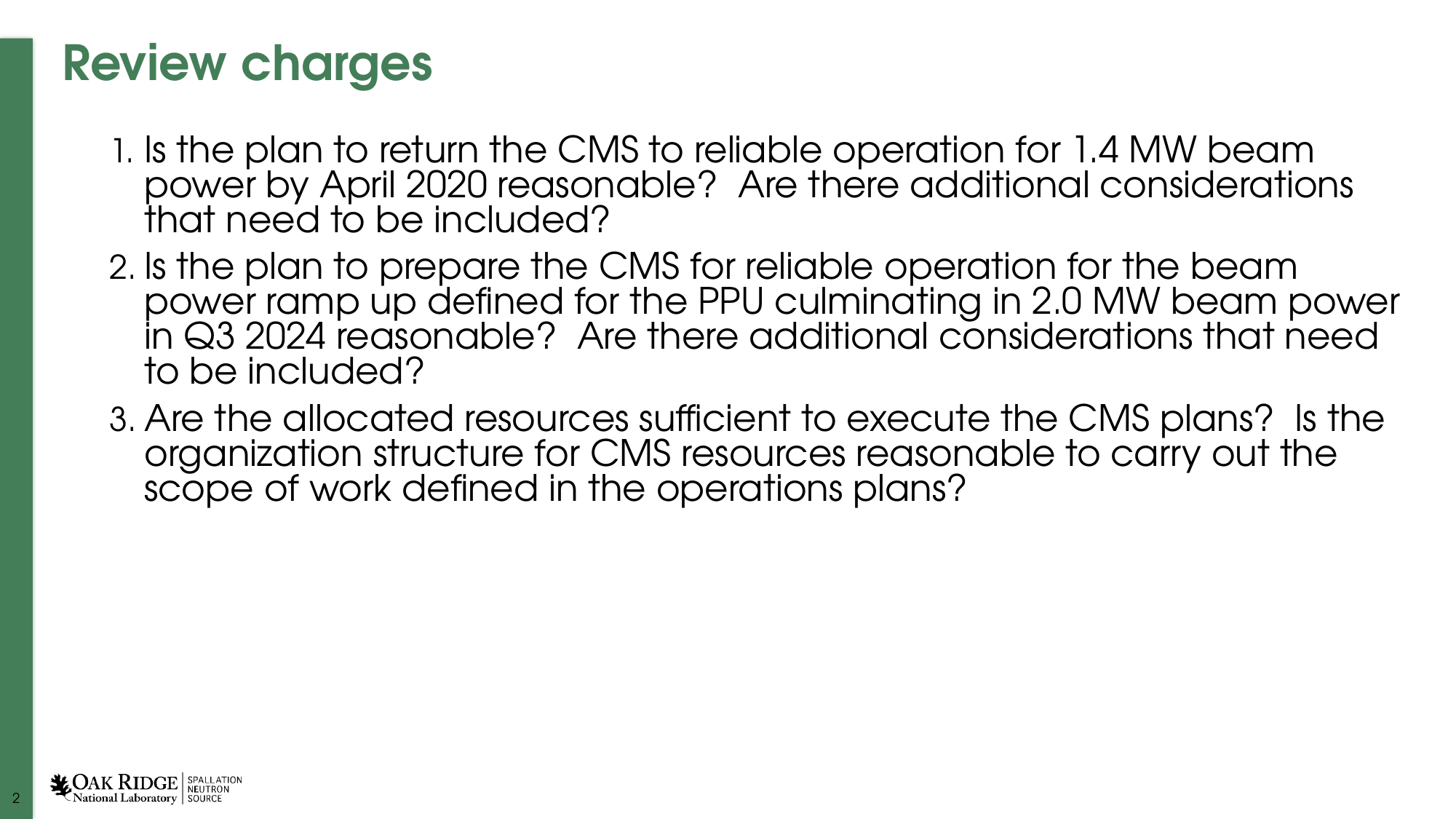

# Review charges
Is the plan to return the CMS to reliable operation for 1.4 MW beam power by April 2020 reasonable?  Are there additional considerations that need to be included?
Is the plan to prepare the CMS for reliable operation for the beam power ramp up defined for the PPU culminating in 2.0 MW beam power in Q3 2024 reasonable?  Are there additional considerations that need to be included?
Are the allocated resources sufficient to execute the CMS plans?  Is the organization structure for CMS resources reasonable to carry out the scope of work defined in the operations plans?